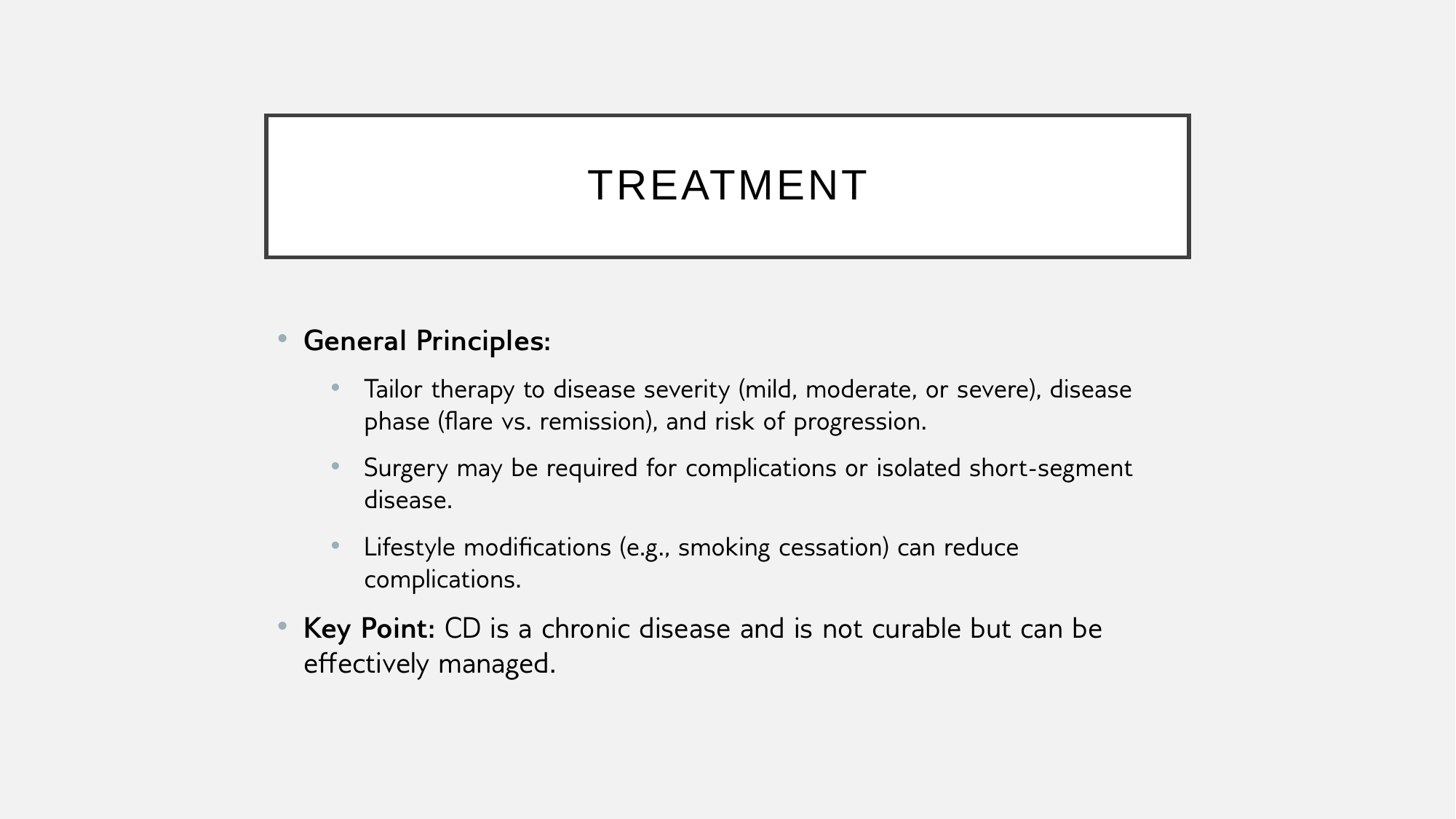

# Treatment
General Principles:
Tailor therapy to disease severity (mild, moderate, or severe), disease phase (flare vs. remission), and risk of progression.
Surgery may be required for complications or isolated short-segment disease.
Lifestyle modifications (e.g., smoking cessation) can reduce complications.
Key Point: CD is a chronic disease and is not curable but can be effectively managed.